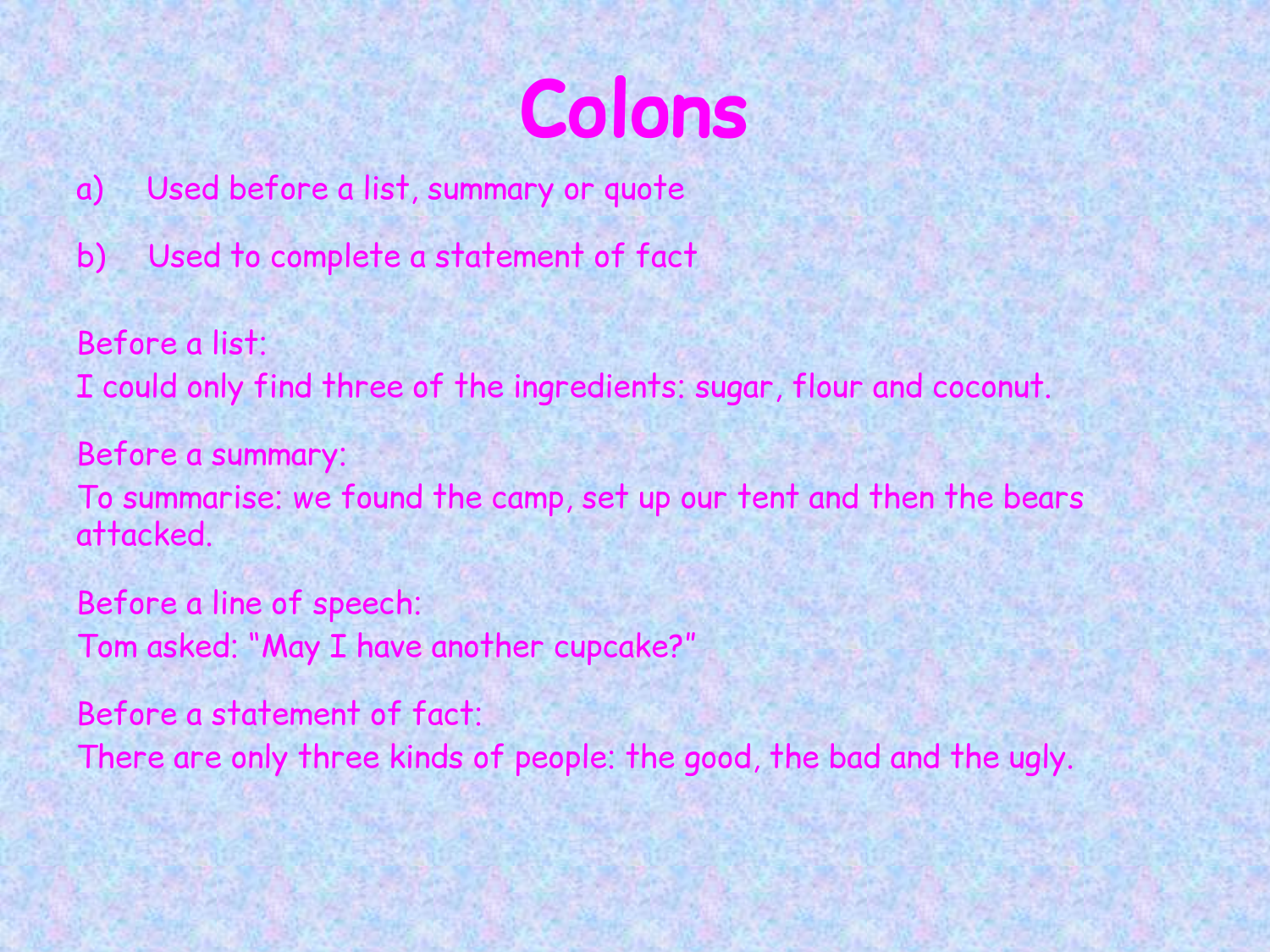

# Colons
a)	Used before a list, summary or quote

Used to complete a statement of fact

Before a list:
I could only find three of the ingredients: sugar, flour and coconut.

Before a summary:
To summarise: we found the camp, set up our tent and then the bears attacked.

Before a line of speech:
Tom asked: “May I have another cupcake?”

Before a statement of fact:
There are only three kinds of people: the good, the bad and the ugly.